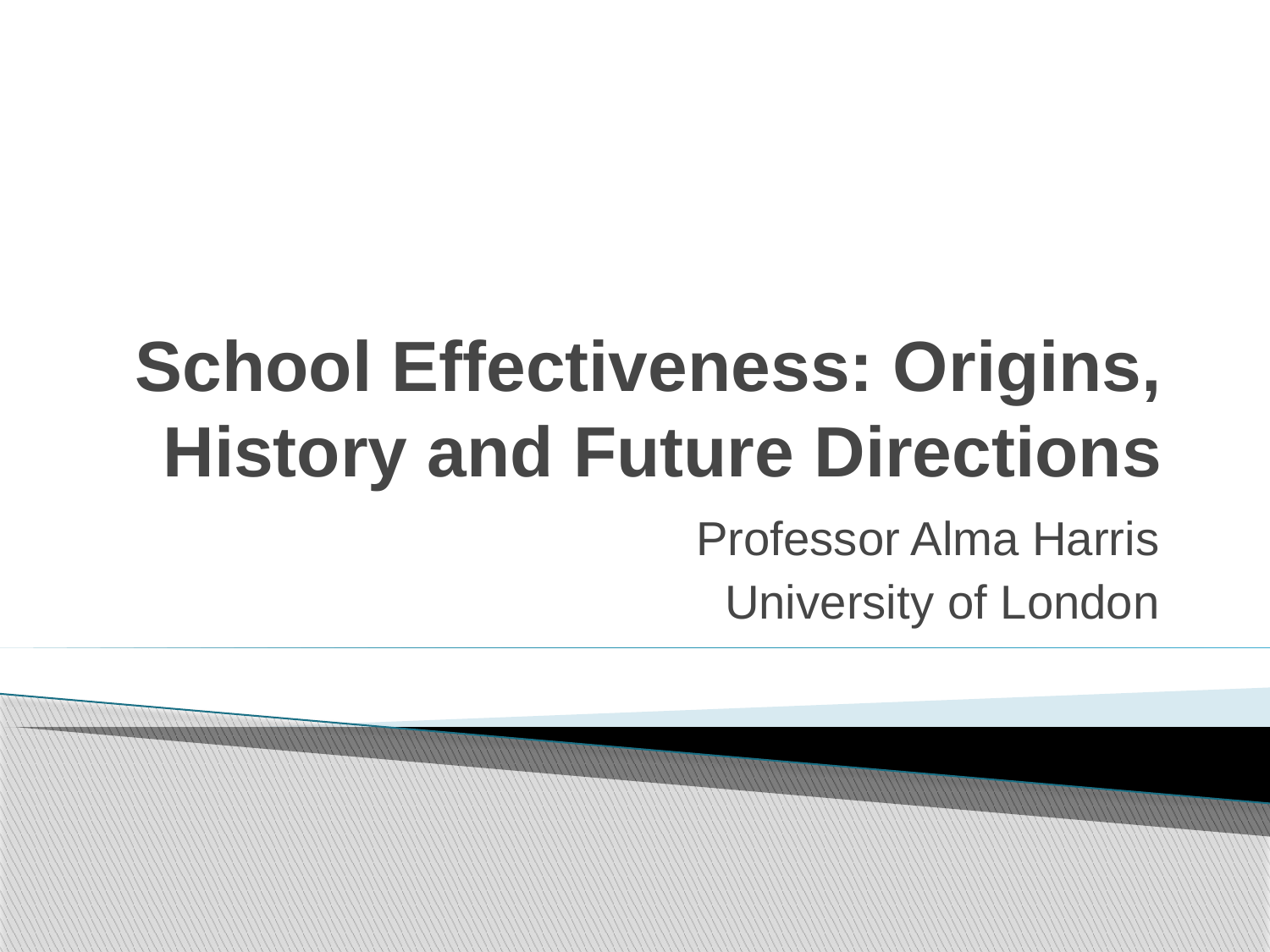

# School Effectiveness: Origins, History and Future Directions
Professor Alma Harris
University of London